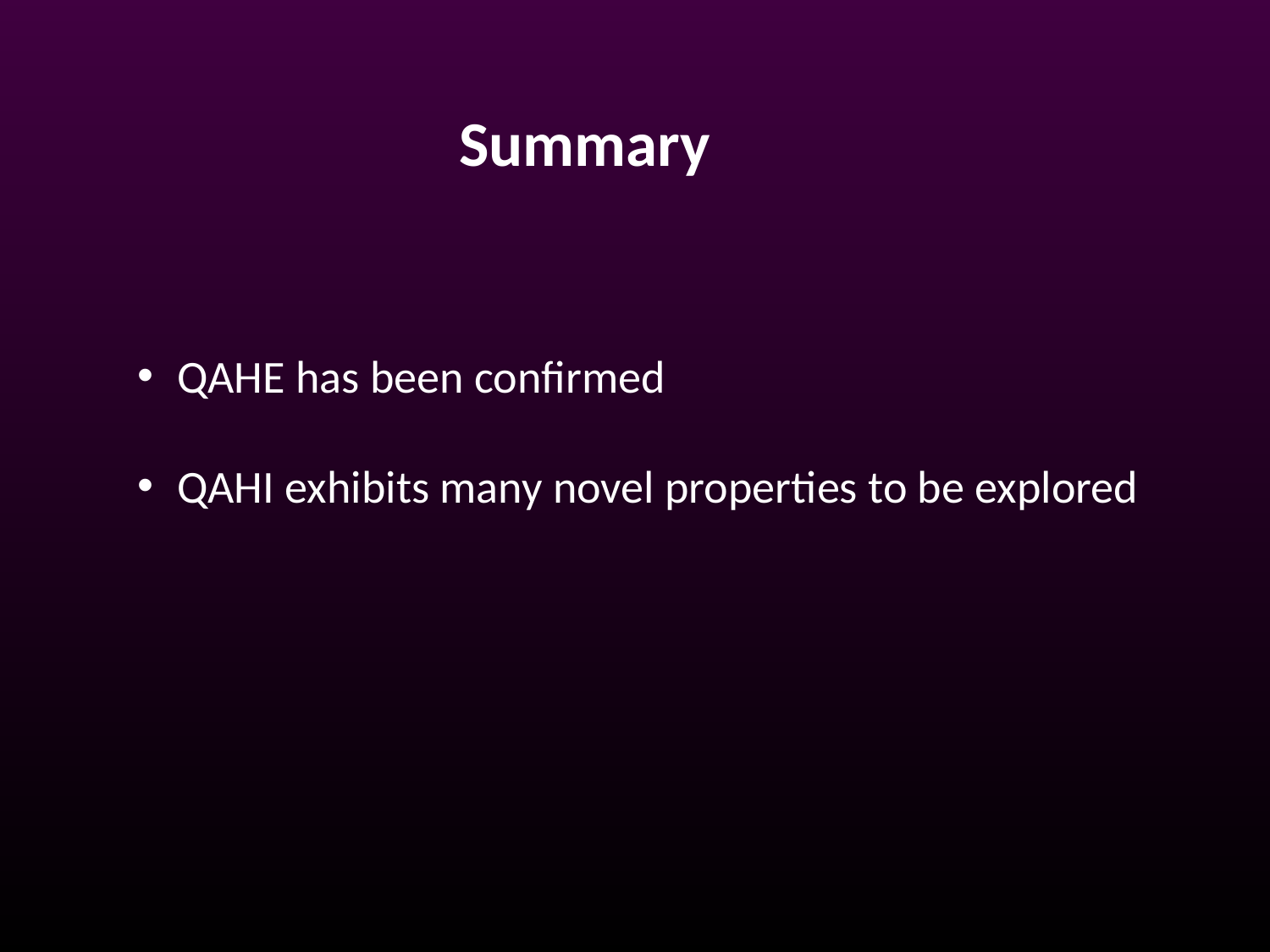

Summary
QAHE has been confirmed
QAHI exhibits many novel properties to be explored